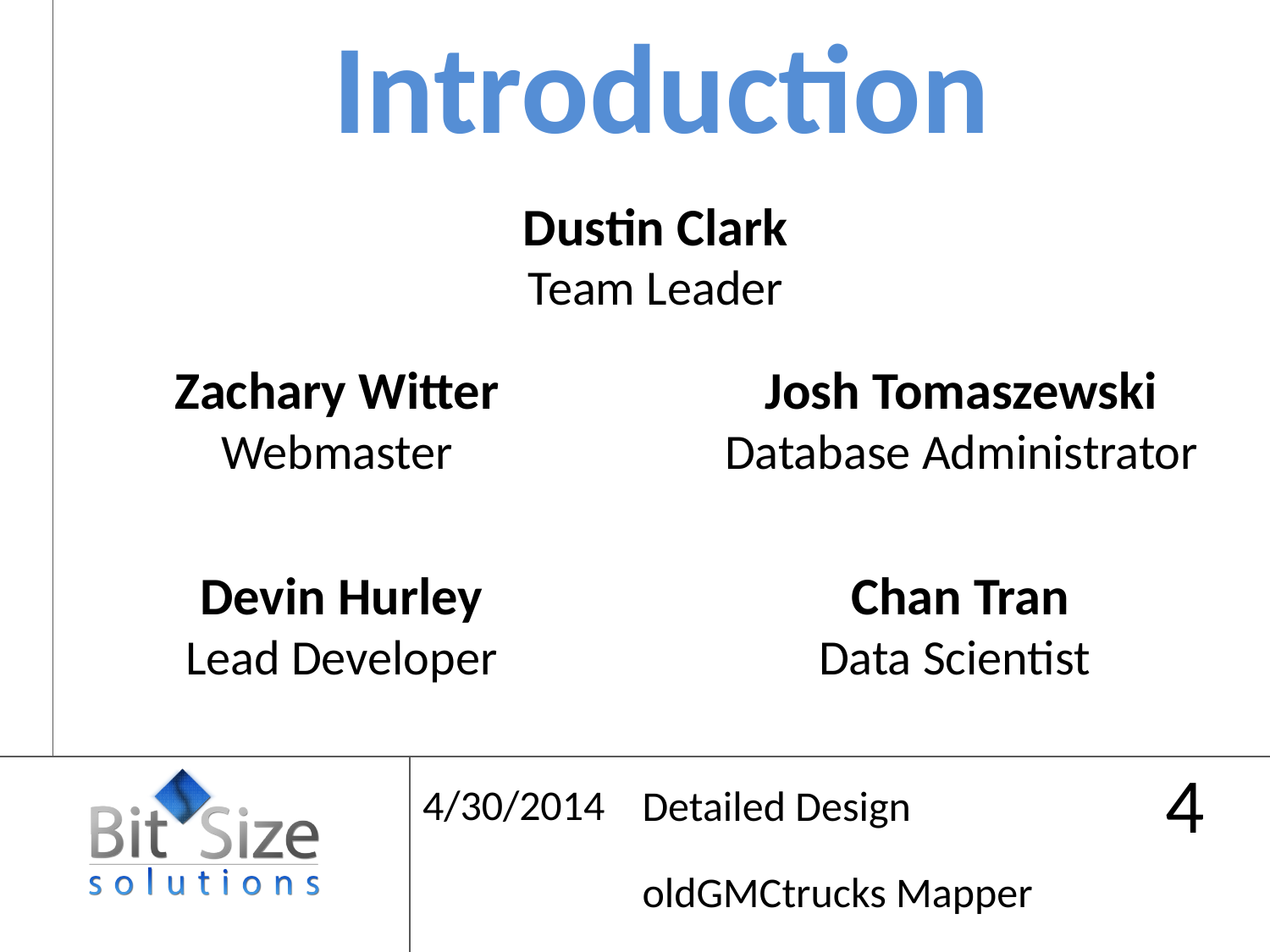

Introduction
Dustin Clark
Team Leader

Zachary Witter
Webmaster

Josh Tomaszewski
Database Administrator

Devin Hurley
Lead Developer

Chan Tran
Data Scientist